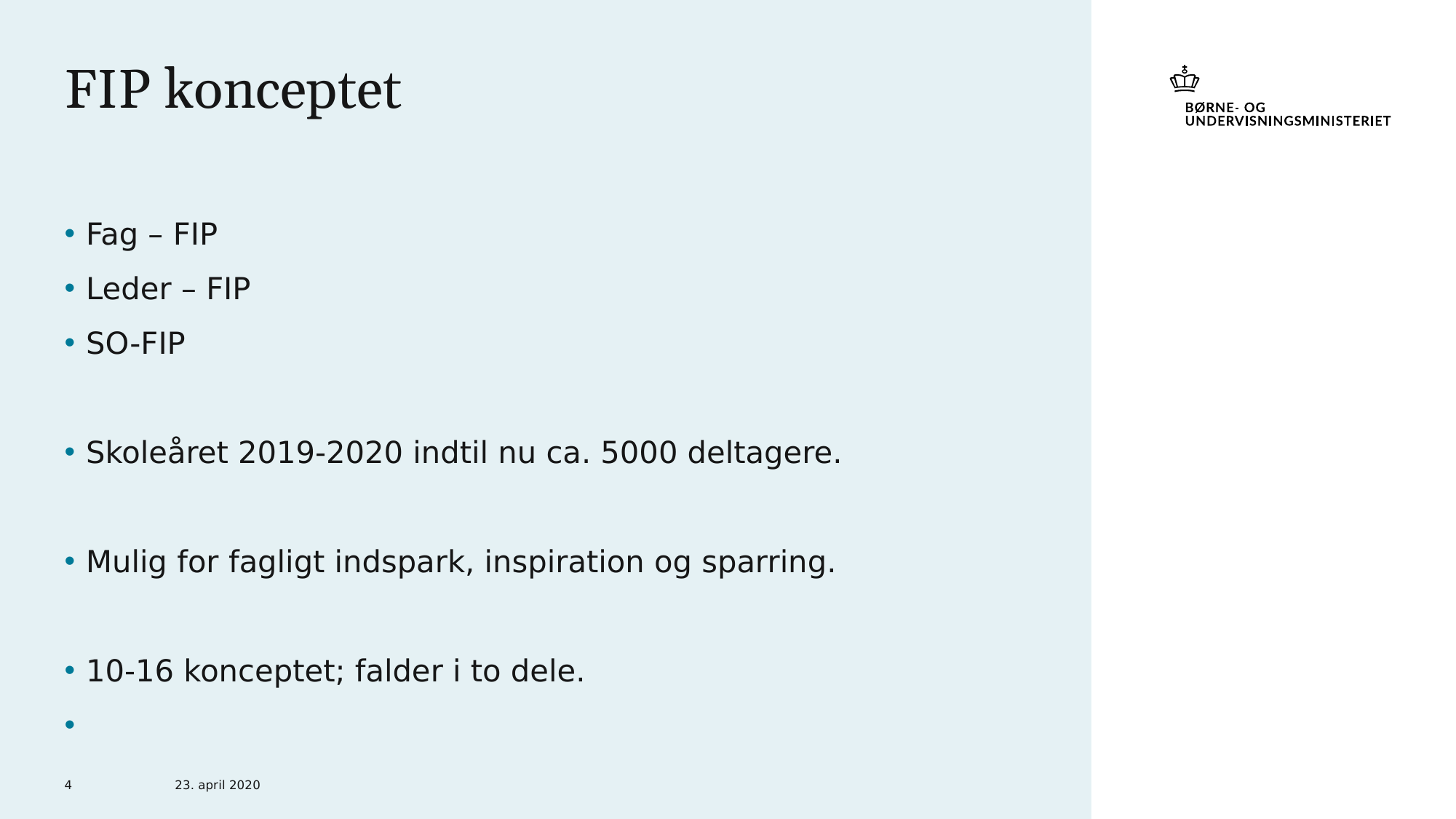

# FIP konceptet
Fag – FIP
Leder – FIP
SO-FIP

Skoleåret 2019-2020 indtil nu ca. 5000 deltagere.

Mulig for fagligt indspark, inspiration og sparring.

10-16 konceptet; falder i to dele.

4
23. april 2020